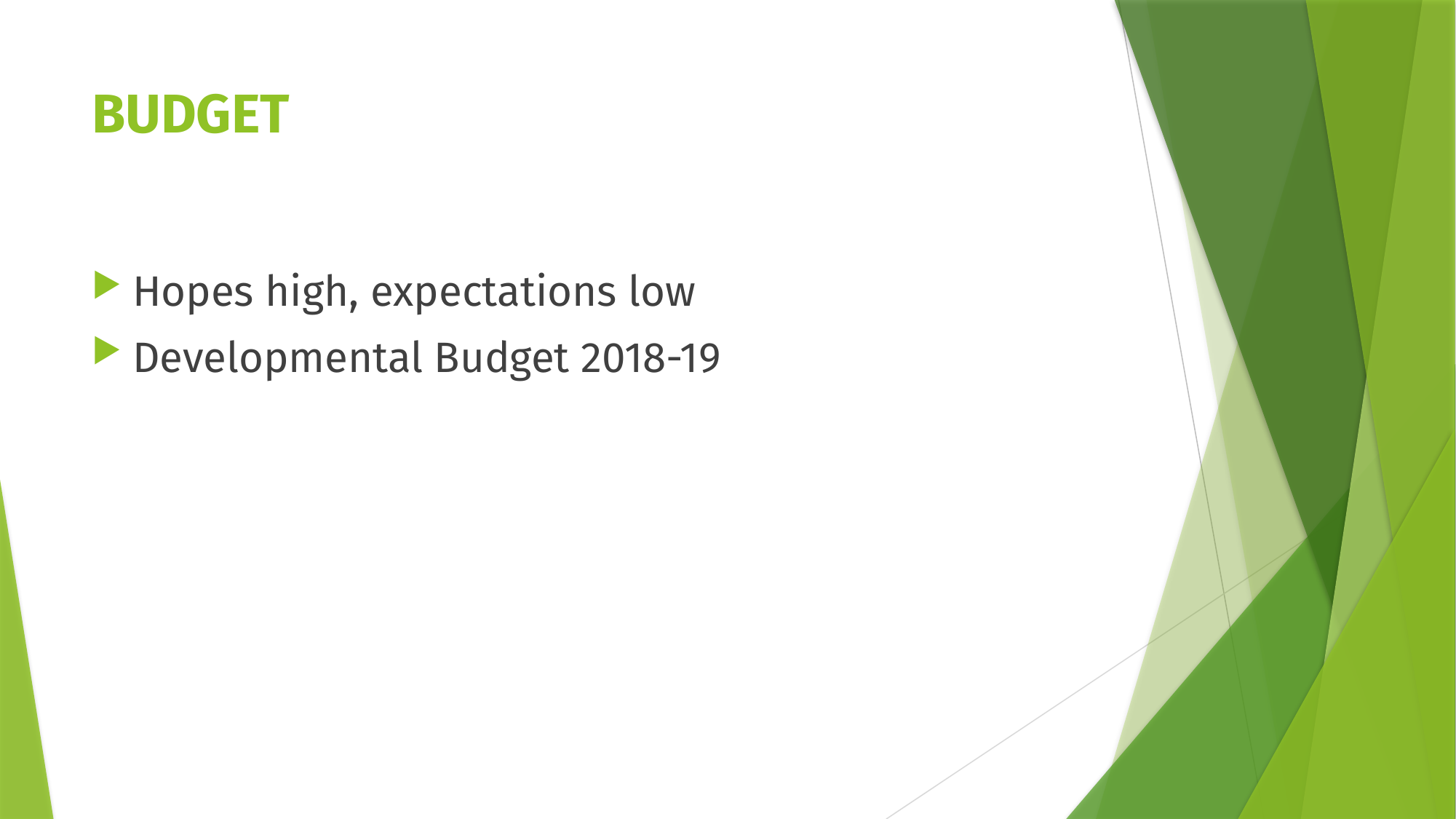

# BUDGET
Hopes high, expectations low
Developmental Budget 2018-19